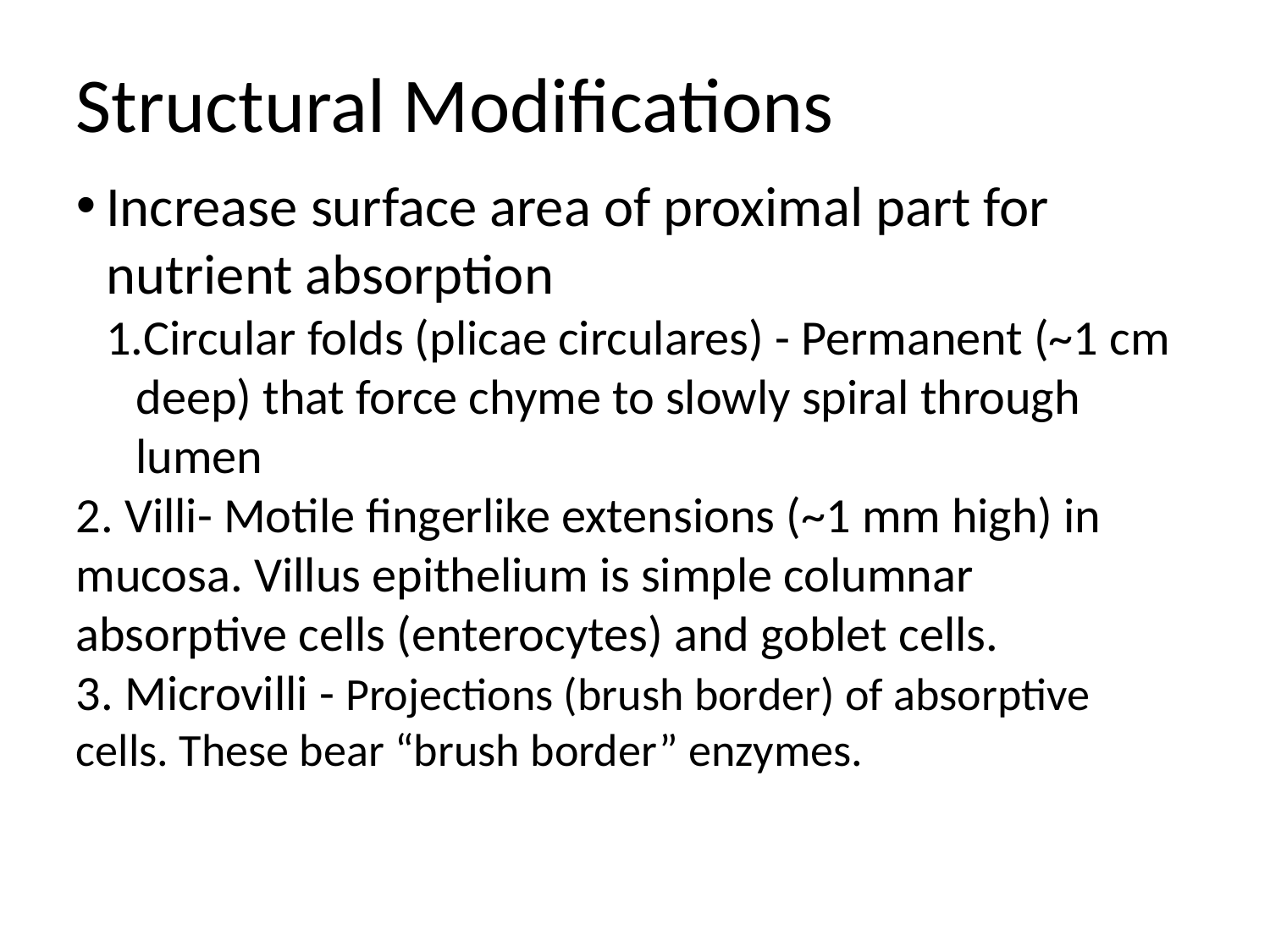

Structural Modifications
Increase surface area of proximal part for nutrient absorption
Circular folds (plicae circulares) - Permanent (~1 cm deep) that force chyme to slowly spiral through lumen
2. Villi- Motile fingerlike extensions (~1 mm high) in mucosa. Villus epithelium is simple columnar absorptive cells (enterocytes) and goblet cells.
3. Microvilli - Projections (brush border) of absorptive cells. These bear “brush border” enzymes.